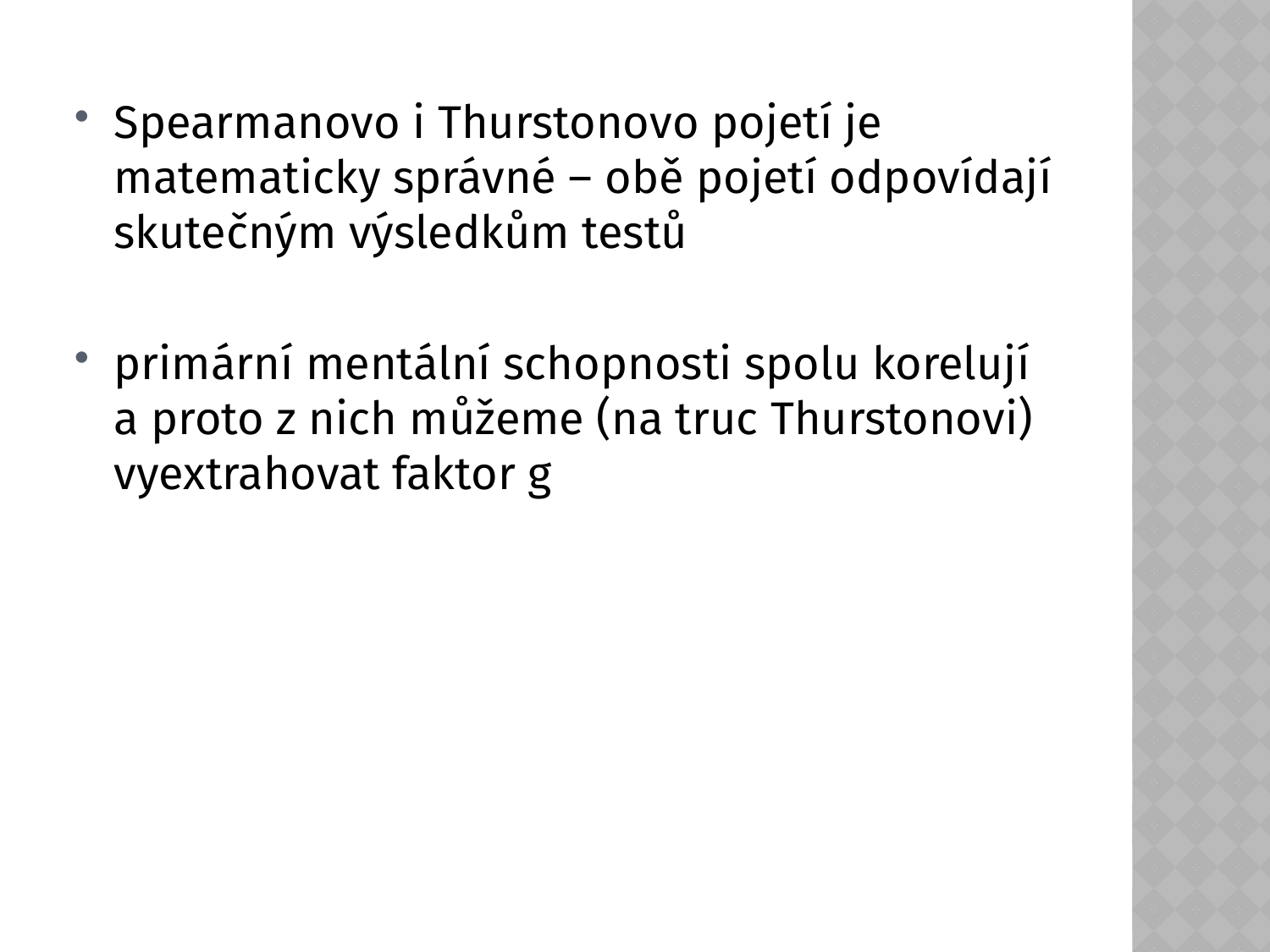

Spearmanovo i Thurstonovo pojetí je matematicky správné – obě pojetí odpovídají skutečným výsledkům testů

primární mentální schopnosti spolu korelují a proto z nich můžeme (na truc Thurstonovi) vyextrahovat faktor g